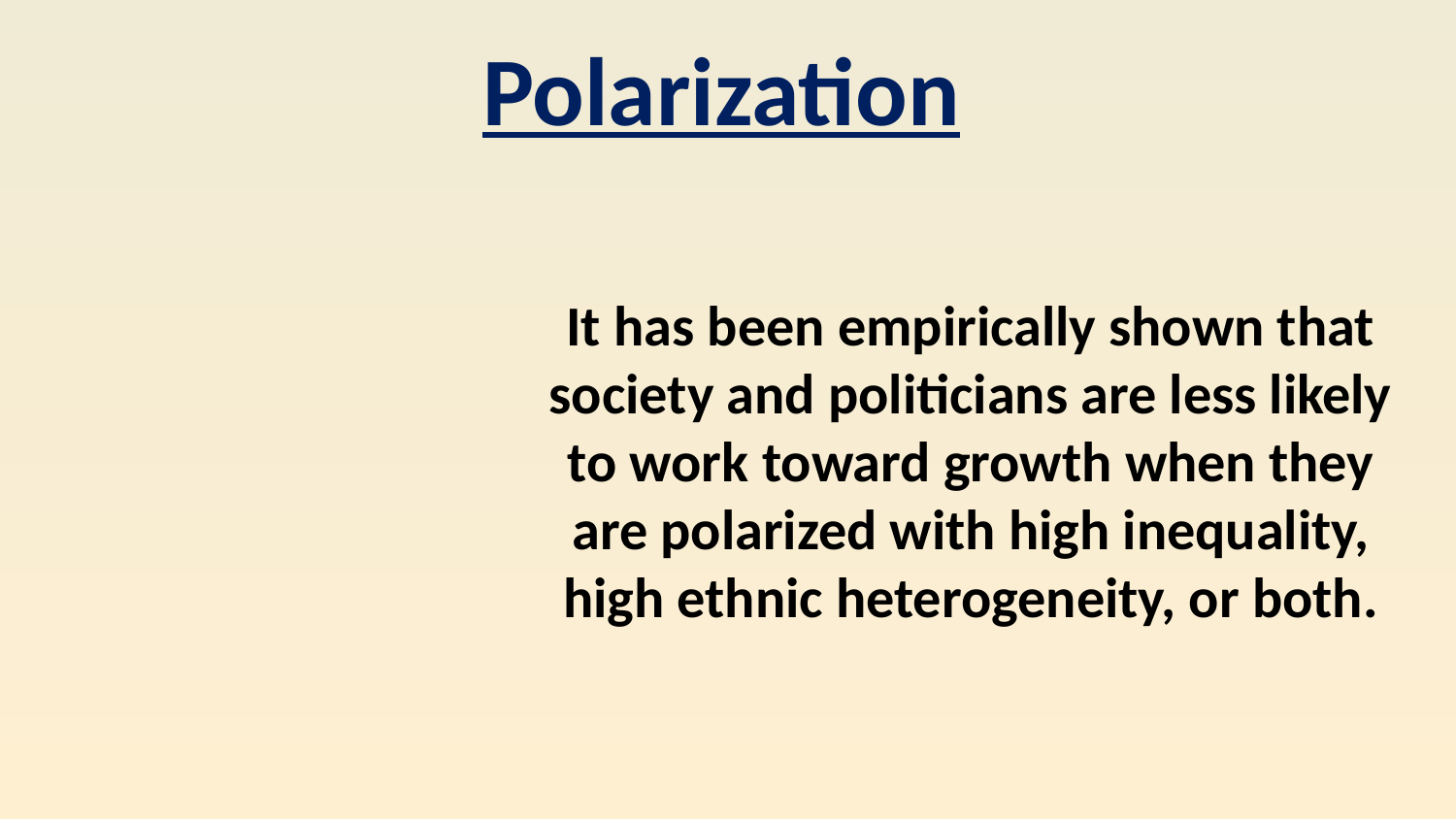

Polarization
It has been empirically shown that society and politicians are less likely to work toward growth when they are polarized with high inequality, high ethnic heterogeneity, or both.